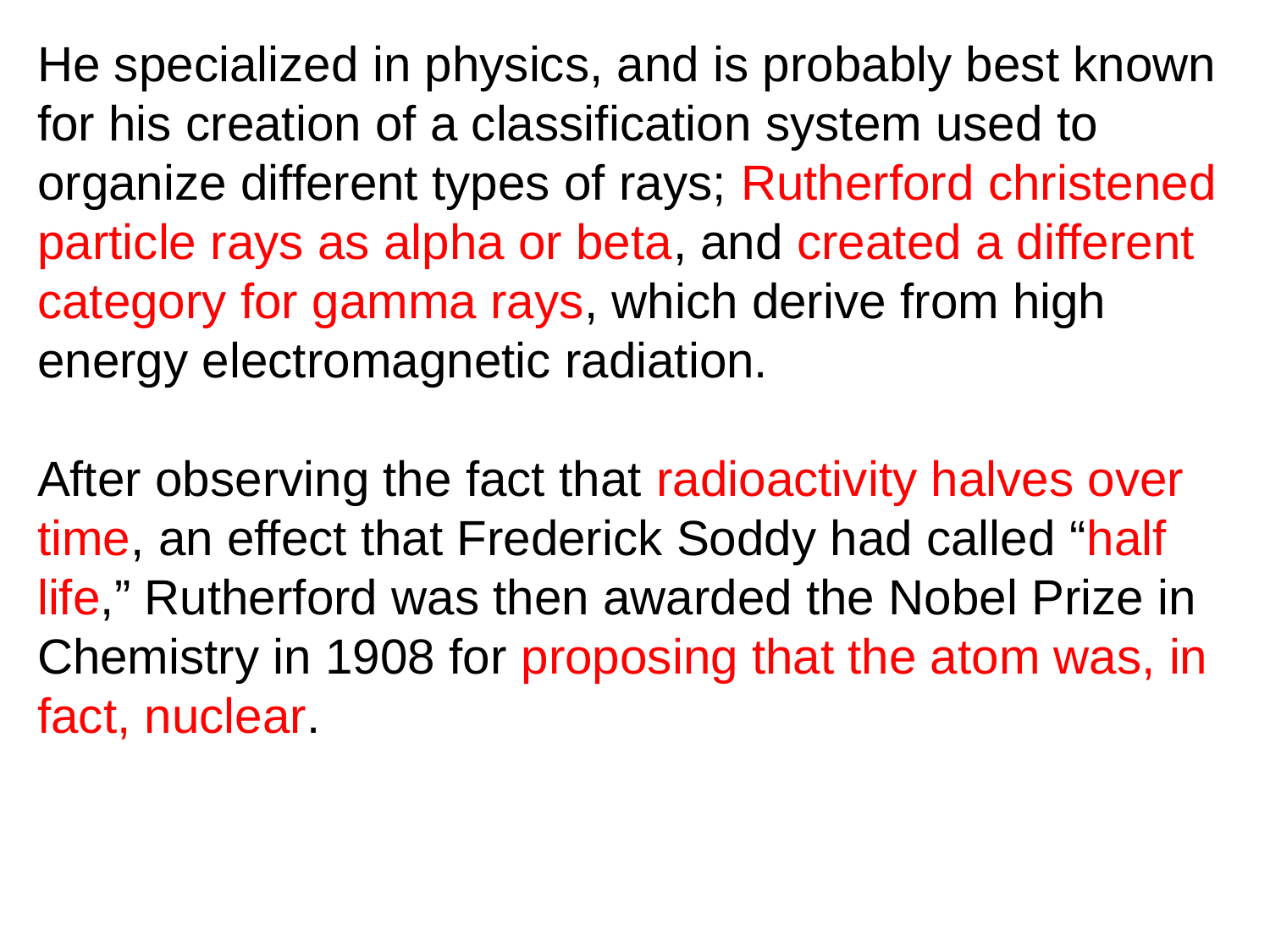

He specialized in physics, and is probably best known for his creation of a classification system used to organize different types of rays; Rutherford christened particle rays as alpha or beta, and created a different category for gamma rays, which derive from high energy electromagnetic radiation.

After observing the fact that radioactivity halves over time, an effect that Frederick Soddy had called “half life,” Rutherford was then awarded the Nobel Prize in Chemistry in 1908 for proposing that the atom was, in fact, nuclear.